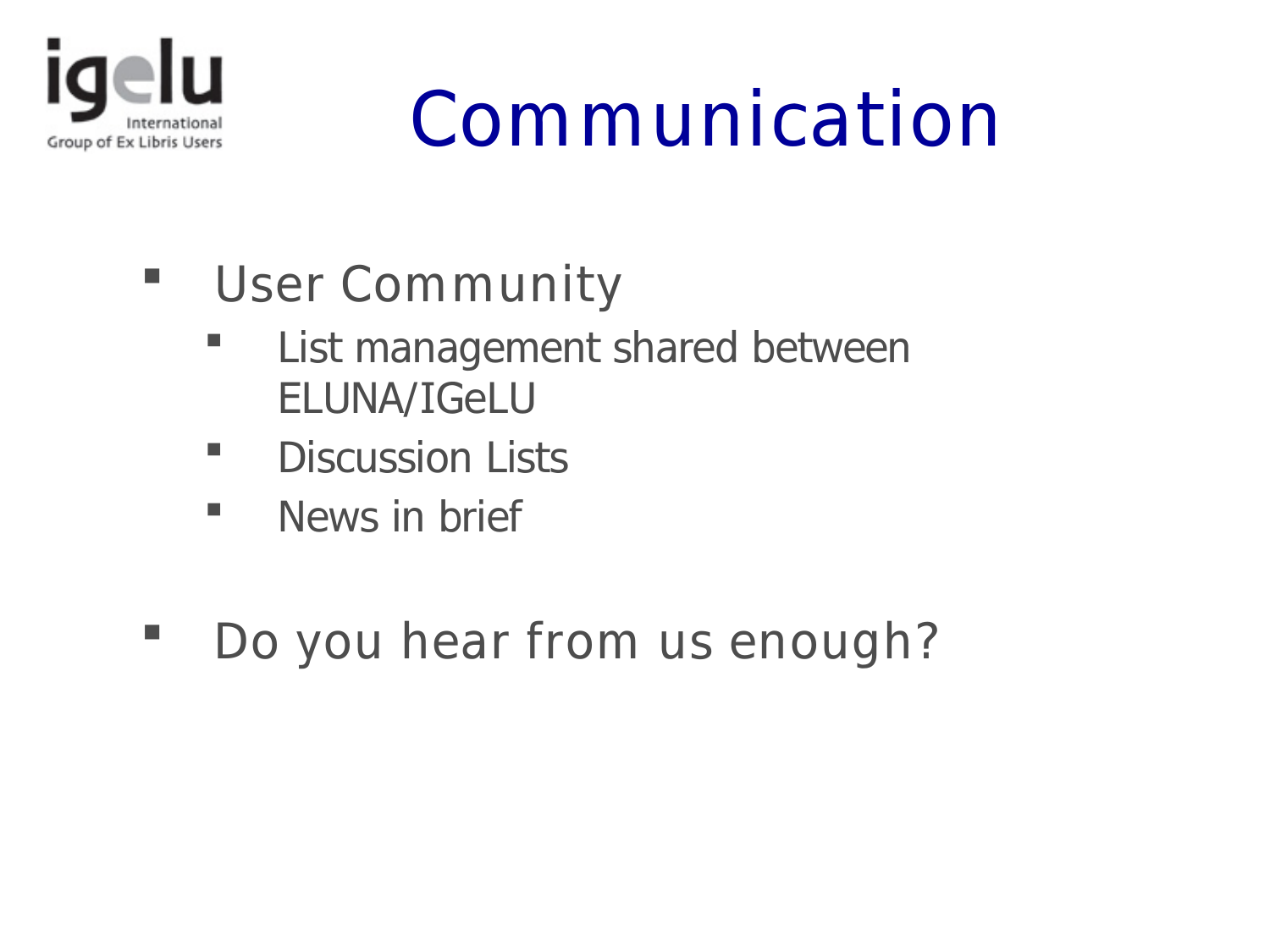

# Communication
User Community
List management shared between ELUNA/IGeLU
Discussion Lists
News in brief

Do you hear from us enough?